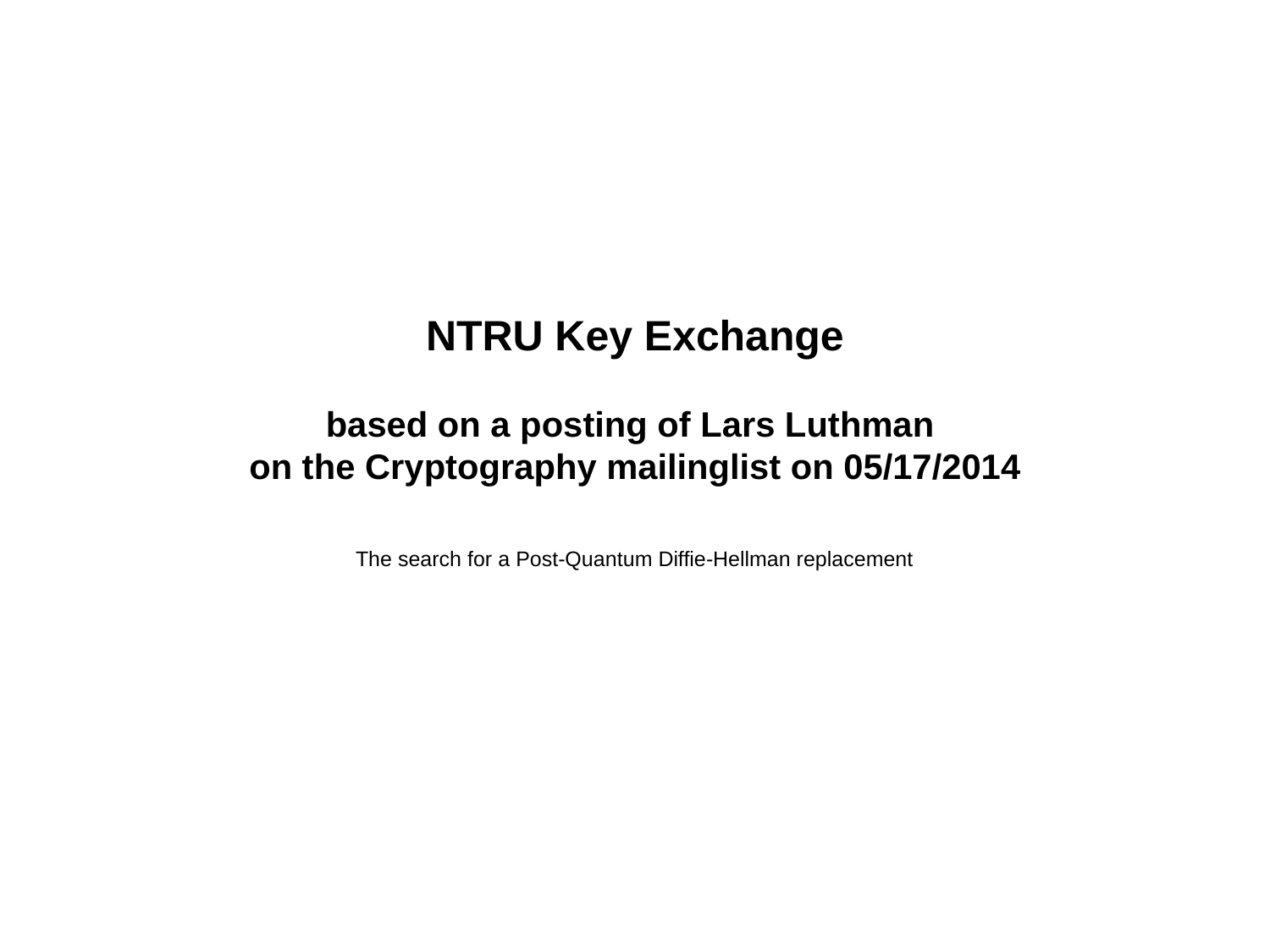

# NTRU Key Exchange based on a posting of Lars Luthman on the Cryptography mailinglist on 05/17/2014
The search for a Post-Quantum Diffie-Hellman replacement